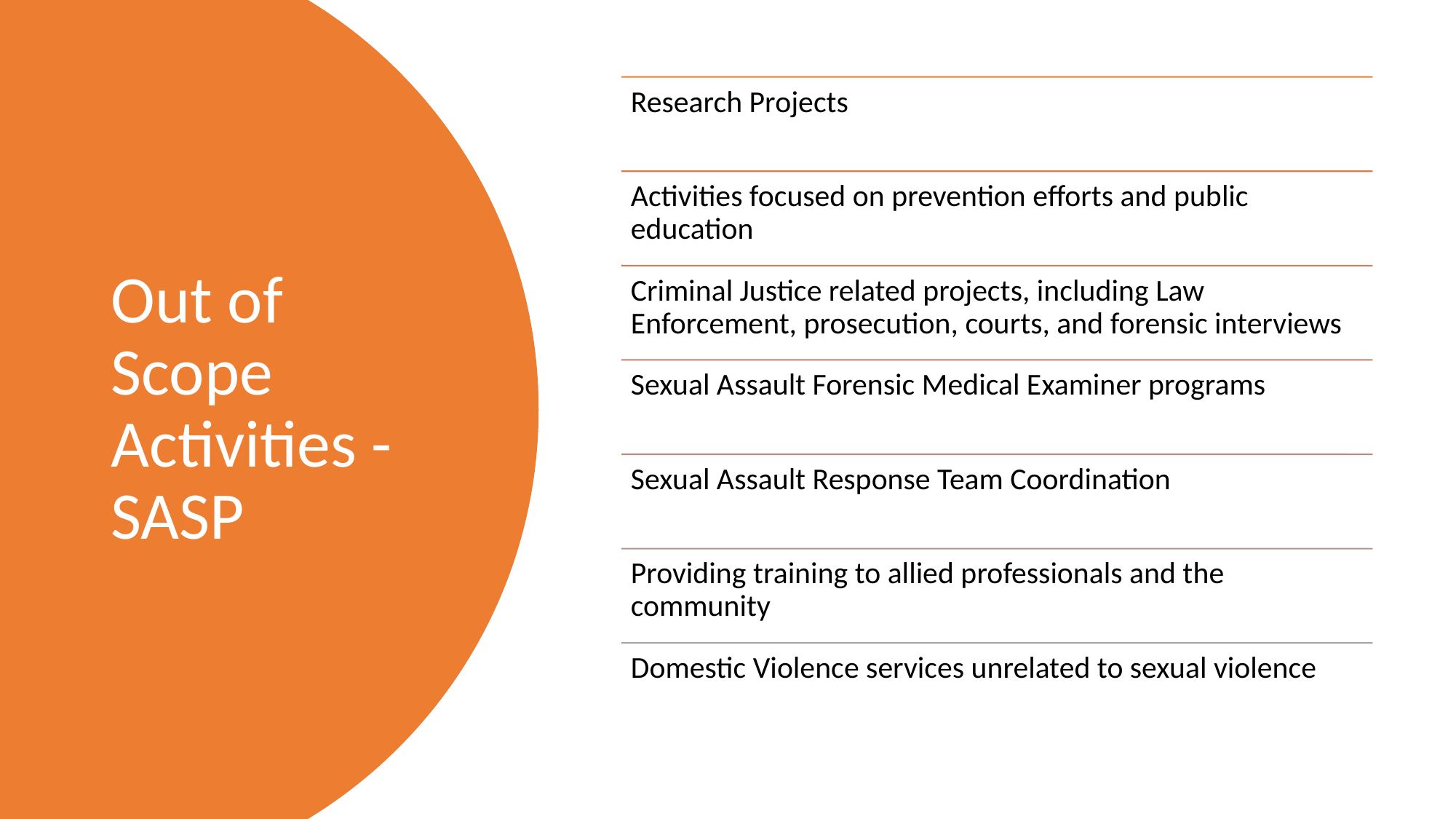

Research Projects
Activities focused on prevention efforts and public education
Criminal Justice related projects, including Law Enforcement, prosecution, courts, and forensic interviews
Sexual Assault Forensic Medical Examiner programs
Sexual Assault Response Team Coordination
Providing training to allied professionals and the community
Domestic Violence services unrelated to sexual violence
# Out of Scope Activities - SASP